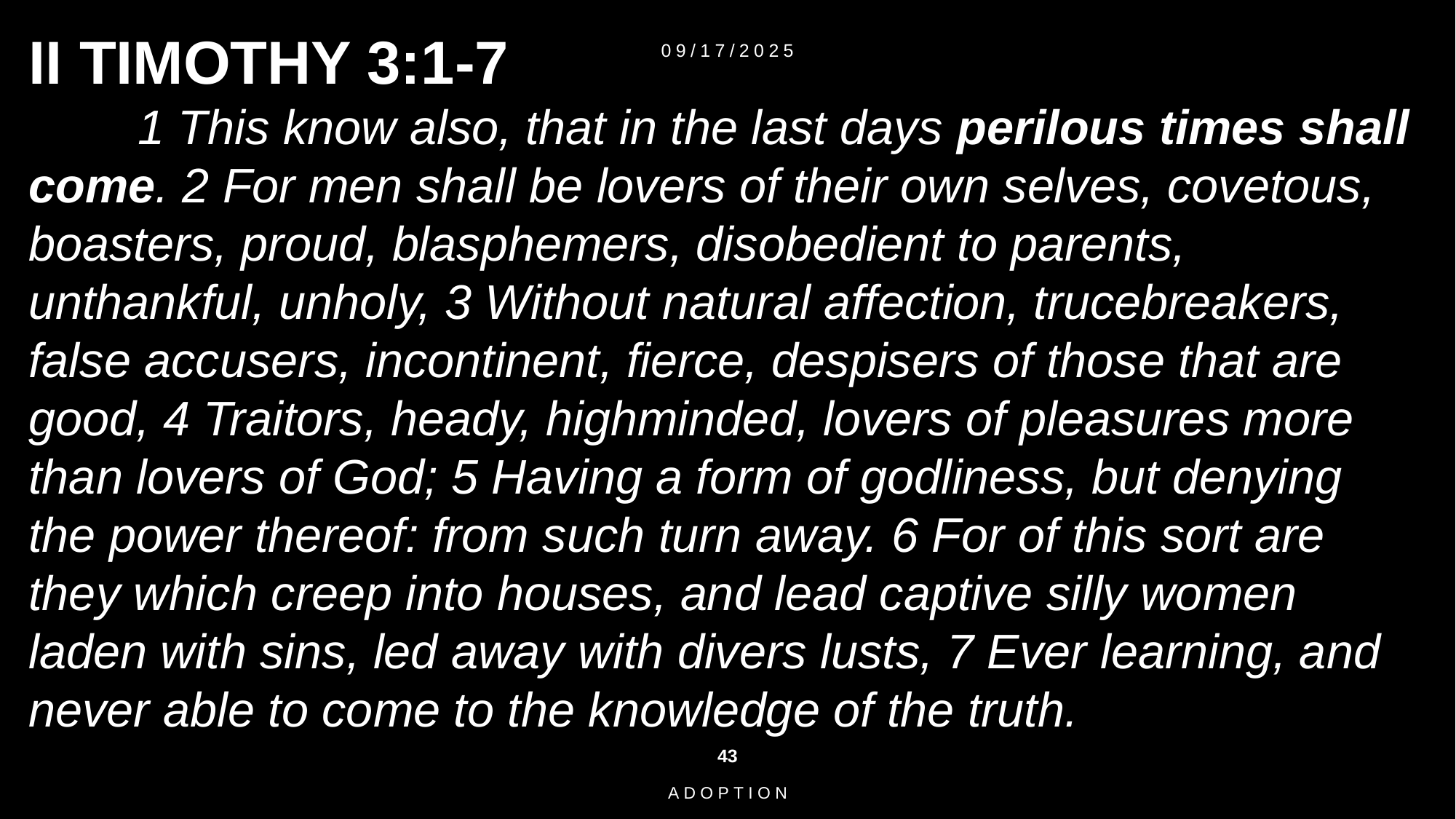

II TIMOTHY 3:1-7
     	1 This know also, that in the last days perilous times shall come. 2 For men shall be lovers of their own selves, covetous, boasters, proud, blasphemers, disobedient to parents, unthankful, unholy, 3 Without natural affection, trucebreakers, false accusers, incontinent, fierce, despisers of those that are good, 4 Traitors, heady, highminded, lovers of pleasures more than lovers of God; 5 Having a form of godliness, but denying the power thereof: from such turn away. 6 For of this sort are they which creep into houses, and lead captive silly women laden with sins, led away with divers lusts, 7 Ever learning, and never able to come to the knowledge of the truth.
09/17/2025
43
Adoption